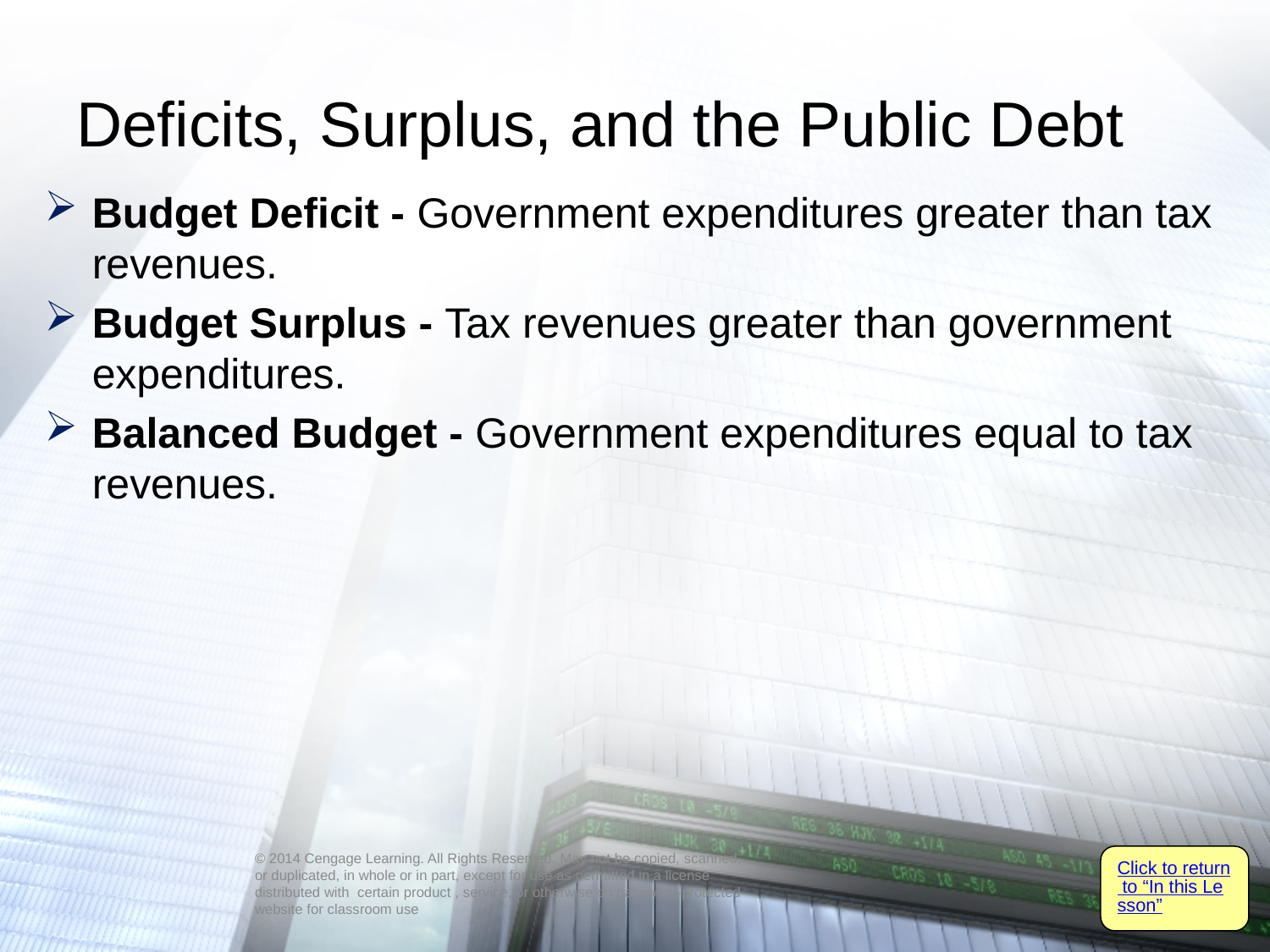

# Deficits, Surplus, and the Public Debt
Budget Deficit - Government expenditures greater than tax revenues.
Budget Surplus - Tax revenues greater than government expenditures.
Balanced Budget - Government expenditures equal to tax revenues.
Click to return to “In this Lesson”
© 2014 Cengage Learning. All Rights Reserved. May not be copied, scanned, or duplicated, in whole or in part, except for use as permitted in a license distributed with  certain product , service, or otherwise on password-protected website for classroom use